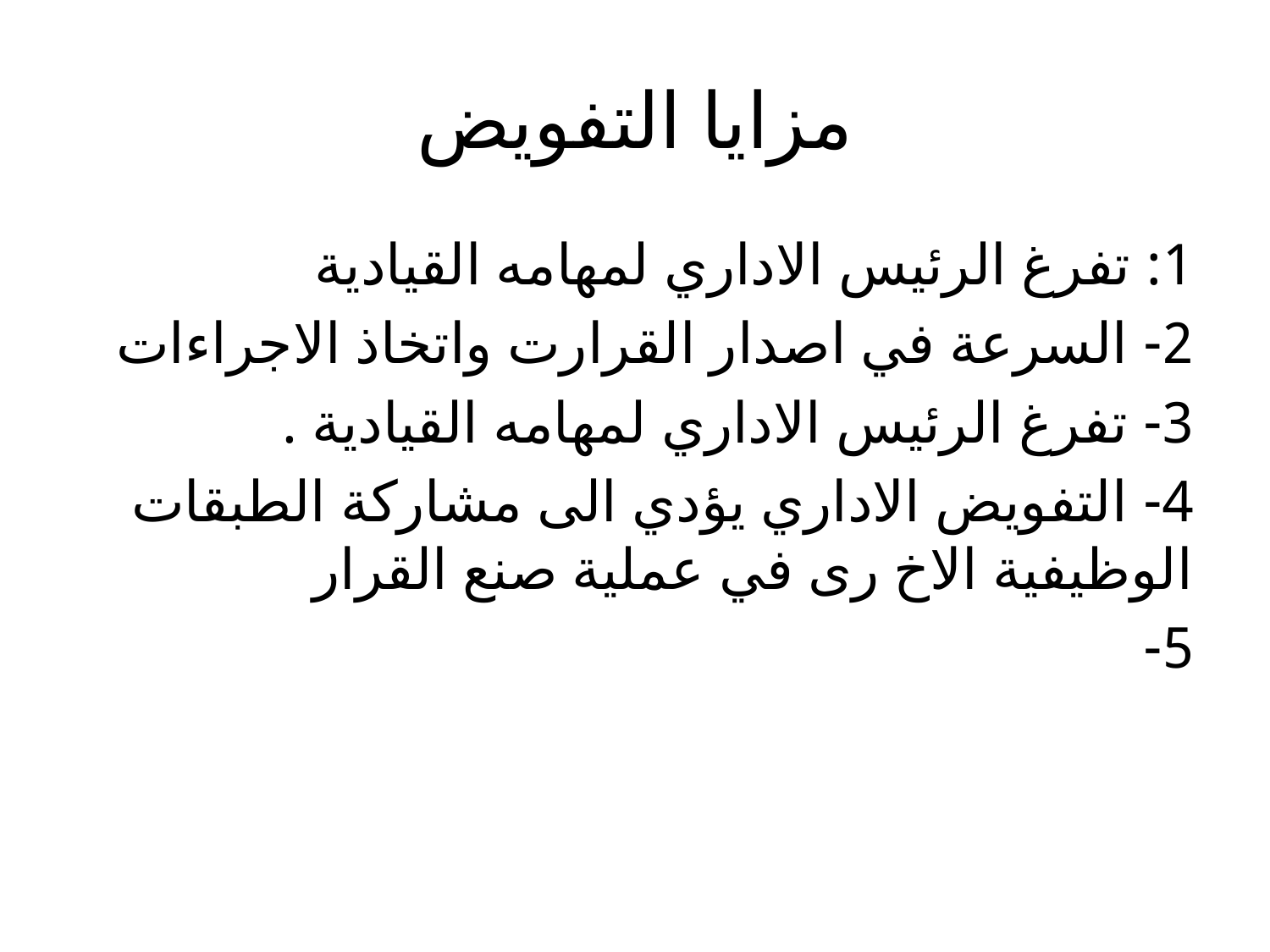

# مزايا التفو	يض
1: تفرغ الرئيس الاداري لمهامه القيادية
2- السرعة في اصدار القرارت واتخاذ الاجراءات
3- تفرغ الرئيس الاداري لمهامه القيادية .
4- التفويض الاداري يؤدي الى مشاركة الطبقات الوظيفية الاخ رى في عملية صنع القرار
5-